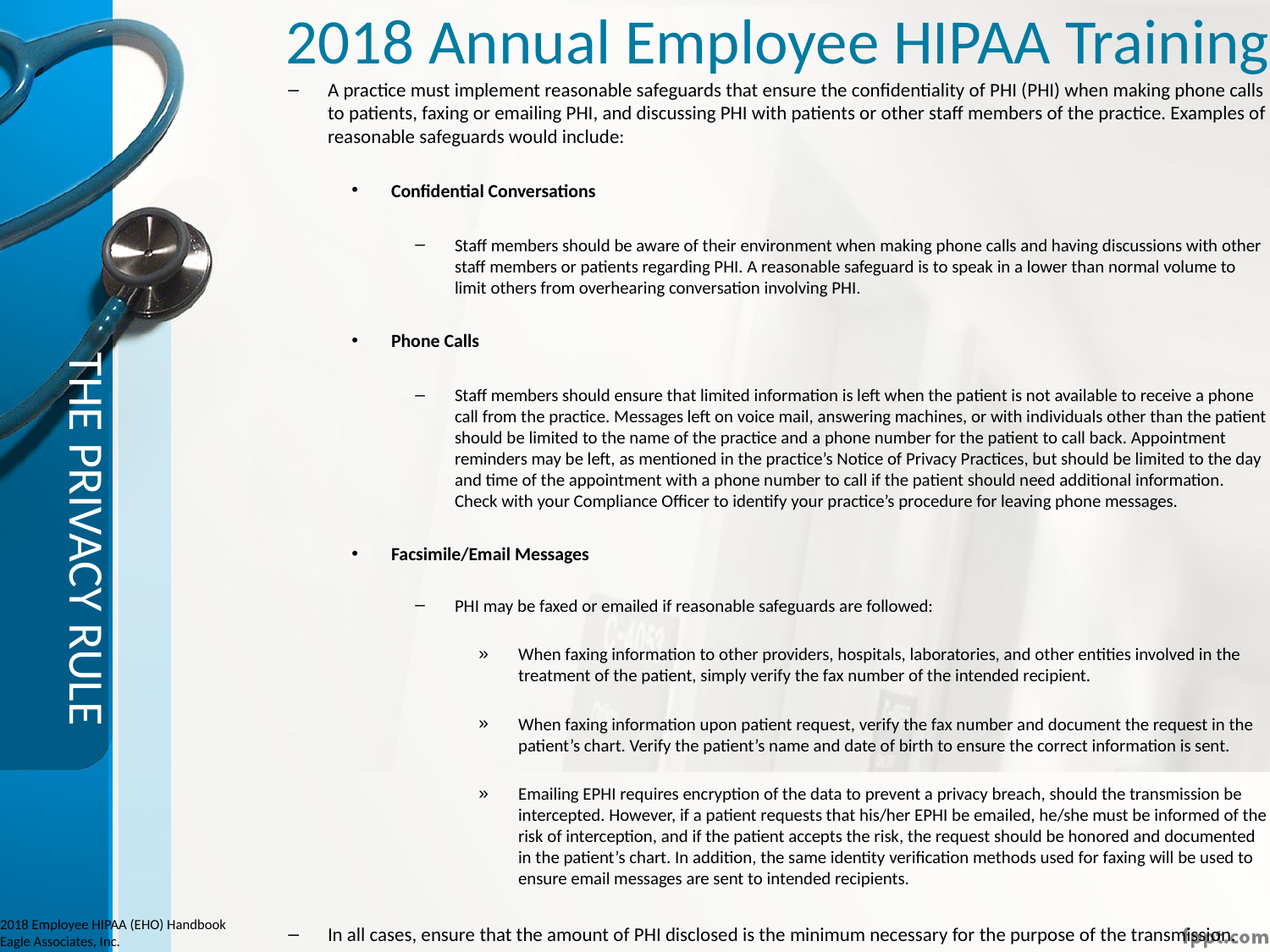

# 2018 Annual Employee HIPAA Training
A practice must implement reasonable safeguards that ensure the confidentiality of PHI (PHI) when making phone calls to patients, faxing or emailing PHI, and discussing PHI with patients or other staff members of the practice. Examples of reasonable safeguards would include:

Confidential Conversations

Staff members should be aware of their environment when making phone calls and having discussions with other staff members or patients regarding PHI. A reasonable safeguard is to speak in a lower than normal volume to limit others from overhearing conversation involving PHI.

Phone Calls

Staff members should ensure that limited information is left when the patient is not available to receive a phone call from the practice. Messages left on voice mail, answering machines, or with individuals other than the patient should be limited to the name of the practice and a phone number for the patient to call back. Appointment reminders may be left, as mentioned in the practice’s Notice of Privacy Practices, but should be limited to the day and time of the appointment with a phone number to call if the patient should need additional information. Check with your Compliance Officer to identify your practice’s procedure for leaving phone messages.

Facsimile/Email Messages

PHI may be faxed or emailed if reasonable safeguards are followed:

When faxing information to other providers, hospitals, laboratories, and other entities involved in the treatment of the patient, simply verify the fax number of the intended recipient.

When faxing information upon patient request, verify the fax number and document the request in the patient’s chart. Verify the patient’s name and date of birth to ensure the correct information is sent.

Emailing EPHI requires encryption of the data to prevent a privacy breach, should the transmission be intercepted. However, if a patient requests that his/her EPHI be emailed, he/she must be informed of the risk of interception, and if the patient accepts the risk, the request should be honored and documented in the patient’s chart. In addition, the same identity verification methods used for faxing will be used to ensure email messages are sent to intended recipients.

In all cases, ensure that the amount of PHI disclosed is the minimum necessary for the purpose of the transmission.

Confidentiality Requirements

The Privacy Rule requires a practice to maintain the confidentiality of a patient’s PHI. The Rule also holds a practice responsible for ensuring that its employees, agents, and vendors or business associates are accountable for the confidentiality of PHI.

Your employer may require you to sign a confidentiality agreement. This is a standard business requirement and enables your practice to document that it has communicated its expectations to you regarding confidentiality. Note that your responsibility for maintaining the confidentiality of PHI extends beyond your term of employment with the practice.
THE PRIVACY RULE
2018 Employee HIPAA (EHO) Handbook
Eagle Associates, Inc.